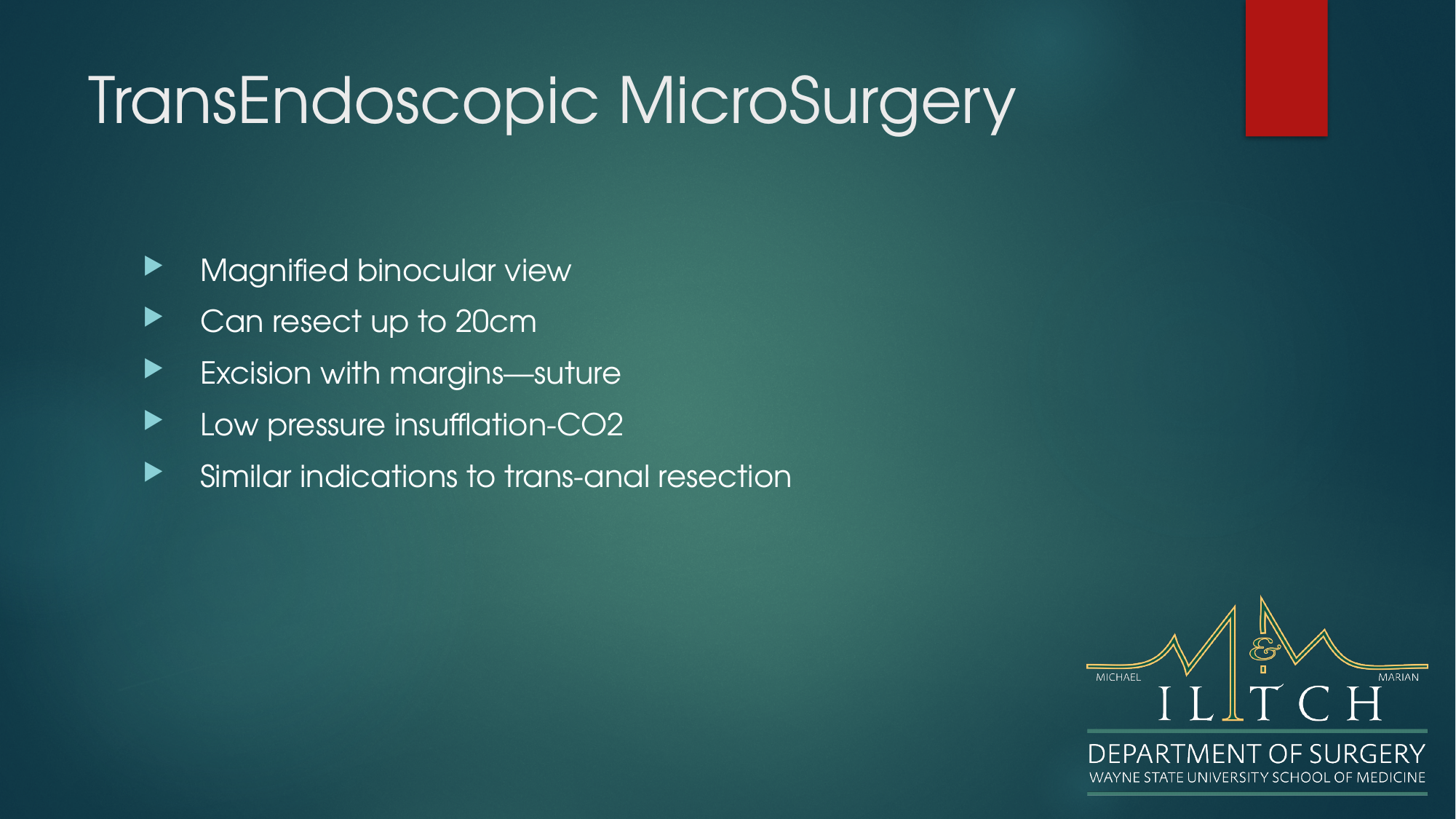

# TransEndoscopic MicroSurgery
  Magnified binocular view
  Can resect up to 20cm
  Excision with margins—suture
  Low pressure insufflation-CO2
  Similar indications to trans-anal resection